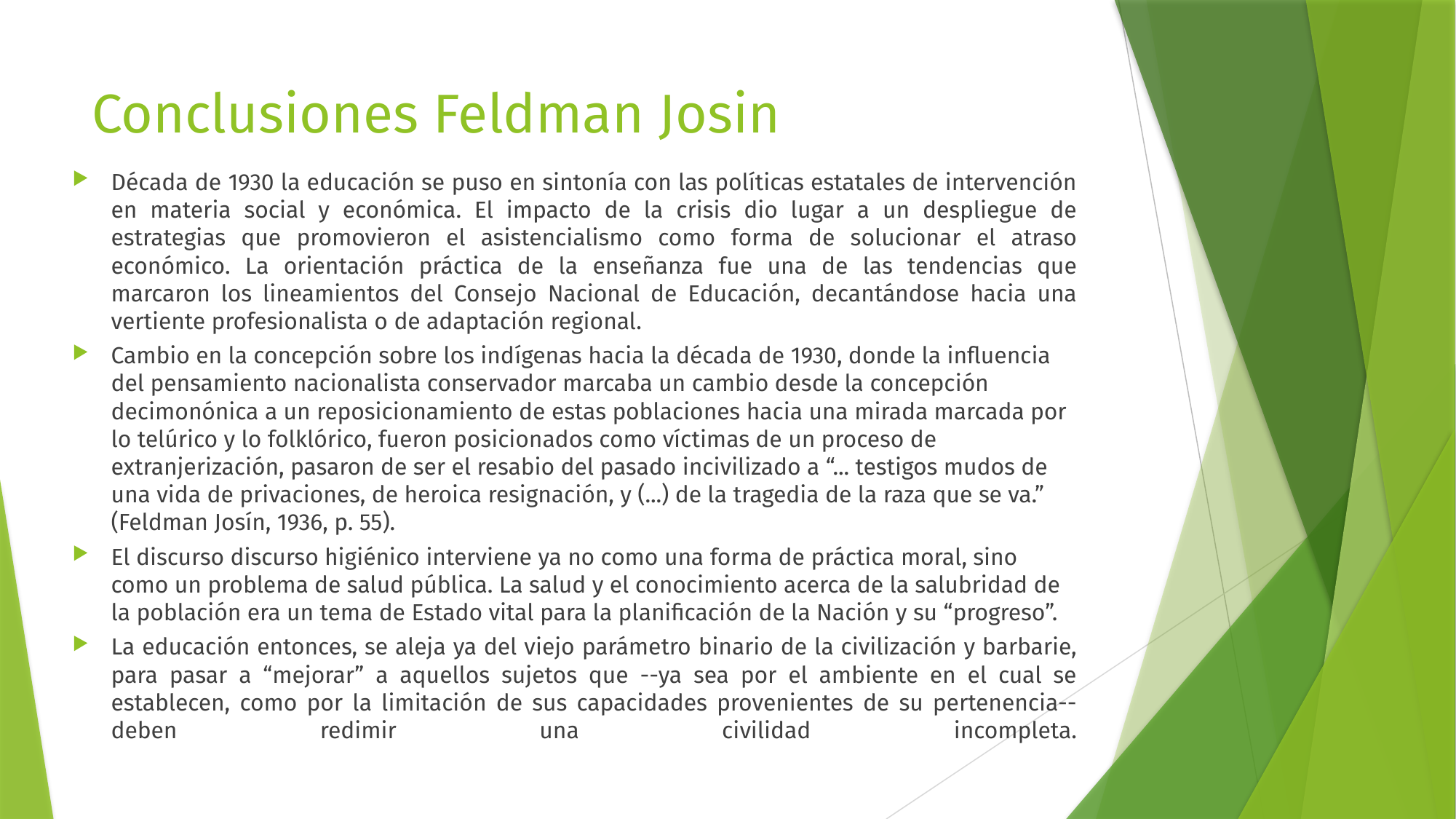

# Conclusiones Feldman Josin
Década de 1930 la educación se puso en sintonía con las políticas estatales de intervención en materia social y económica. El impacto de la crisis dio lugar a un despliegue de estrategias que promovieron el asistencialismo como forma de solucionar el atraso económico. La orientación práctica de la enseñanza fue una de las tendencias que marcaron los lineamientos del Consejo Nacional de Educación, decantándose hacia una vertiente profesionalista o de adaptación regional.
Cambio en la concepción sobre los indígenas hacia la década de 1930, donde la influencia del pensamiento nacionalista conservador marcaba un cambio desde la concepción decimonónica a un reposicionamiento de estas poblaciones hacia una mirada marcada por lo telúrico y lo folklórico, fueron posicionados como víctimas de un proceso de extranjerización, pasaron de ser el resabio del pasado incivilizado a “... testigos mudos de una vida de privaciones, de heroica resignación, y (...) de la tragedia de la raza que se va.” (Feldman Josín, 1936, p. 55).
El discurso discurso higiénico interviene ya no como una forma de práctica moral, sino como un problema de salud pública. La salud y el conocimiento acerca de la salubridad de la población era un tema de Estado vital para la planificación de la Nación y su “progreso”.
La educación entonces, se aleja ya del viejo parámetro binario de la civilización y barbarie, para pasar a “mejorar” a aquellos sujetos que --ya sea por el ambiente en el cual se establecen, como por la limitación de sus capacidades provenientes de su pertenencia-- deben redimir una civilidad incompleta.